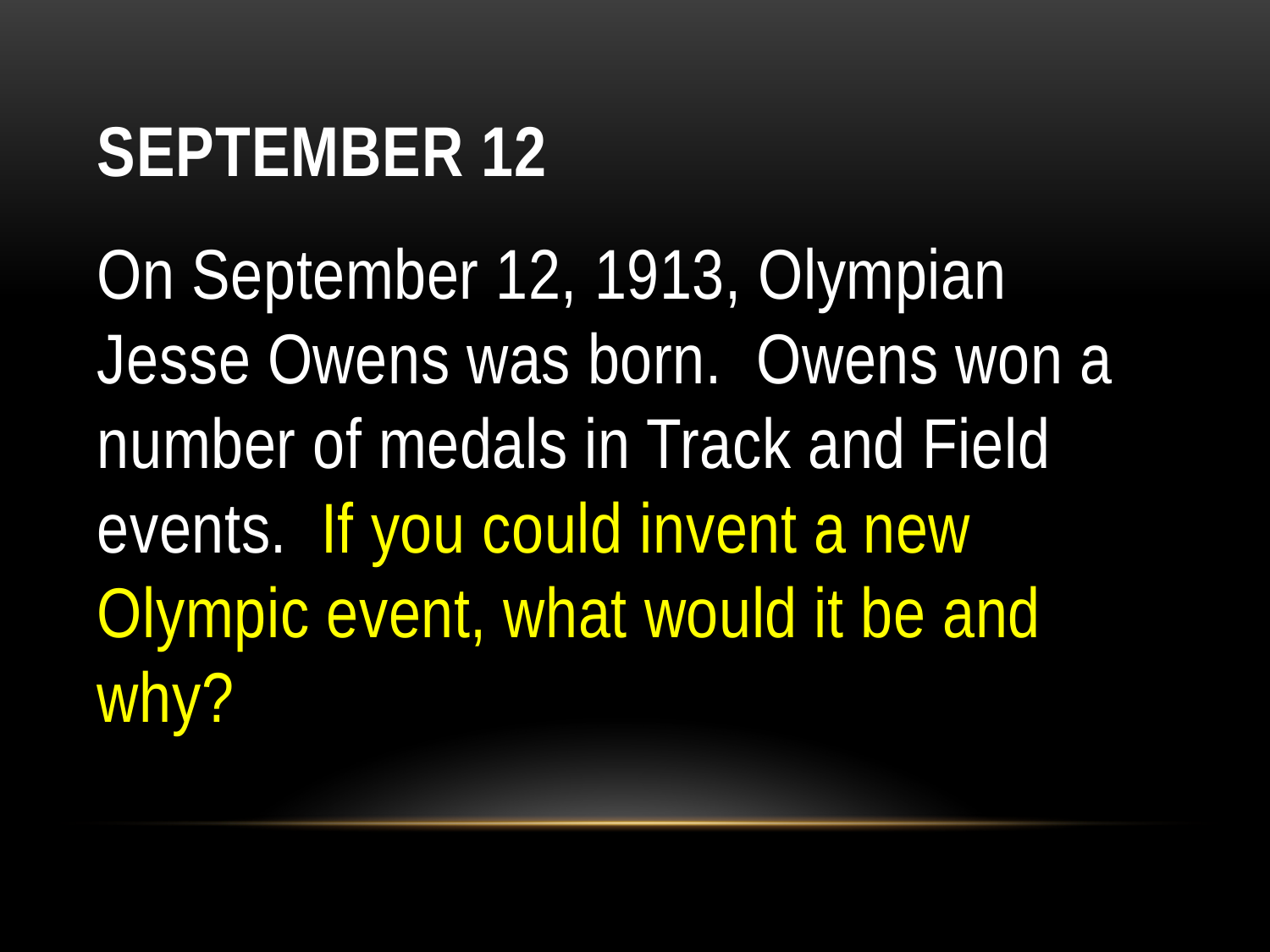

# September 12
On September 12, 1913, Olympian Jesse Owens was born.  Owens won a number of medals in Track and Field events.  If you could invent a new Olympic event, what would it be and why?